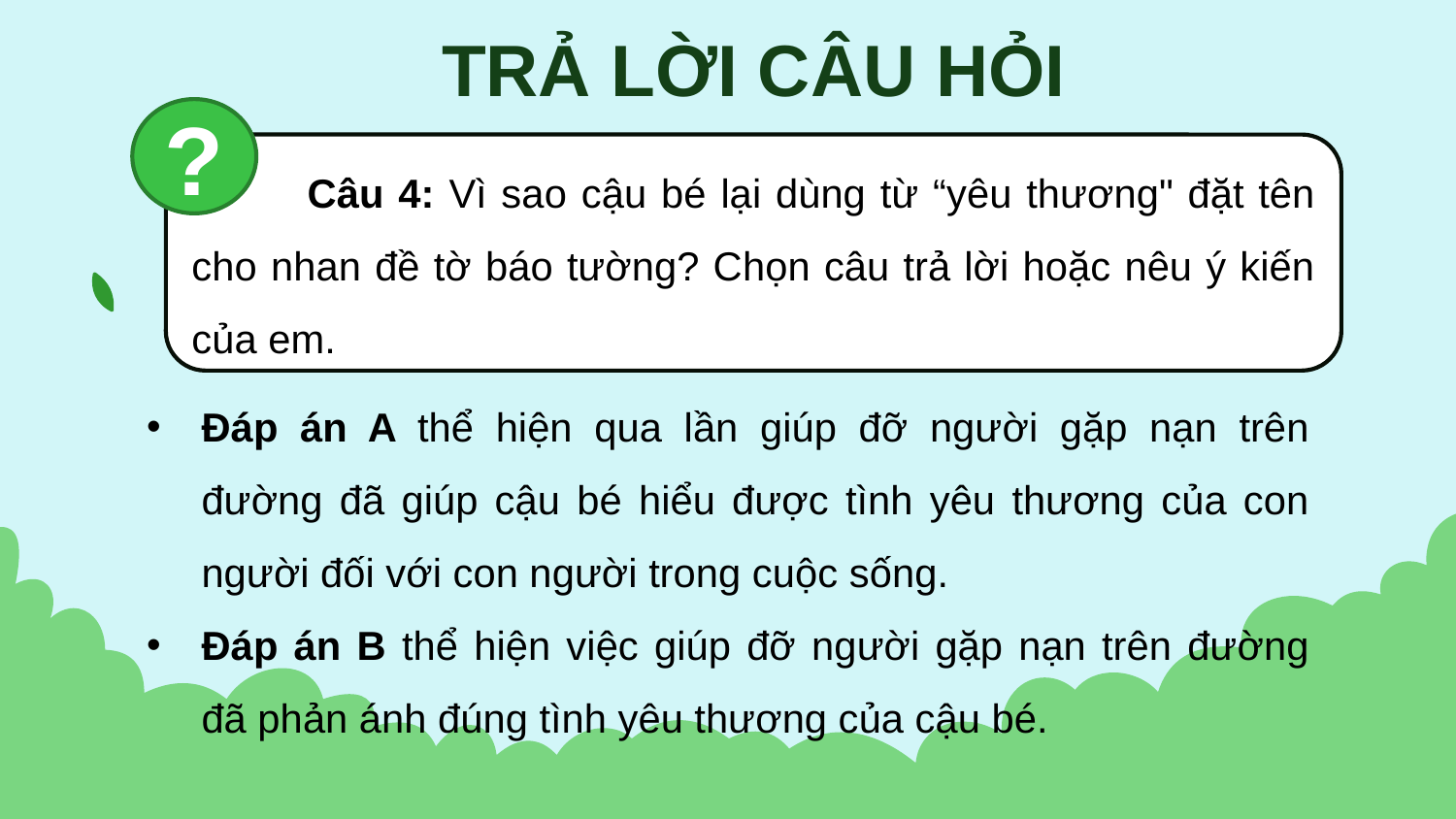

TRẢ LỜI CÂU HỎI
?
        Câu 4: Vì sao cậu bé lại dùng từ “yêu thương" đặt tên cho nhan đề tờ báo tường? Chọn câu trả lời hoặc nêu ý kiến của em.
Đáp án A thể hiện qua lần giúp đỡ người gặp nạn trên đường đã giúp cậu bé hiểu được tình yêu thương của con người đối với con người trong cuộc sống.
Đáp án B thể hiện việc giúp đỡ người gặp nạn trên đường đã phản ánh đúng tình yêu thương của cậu bé.